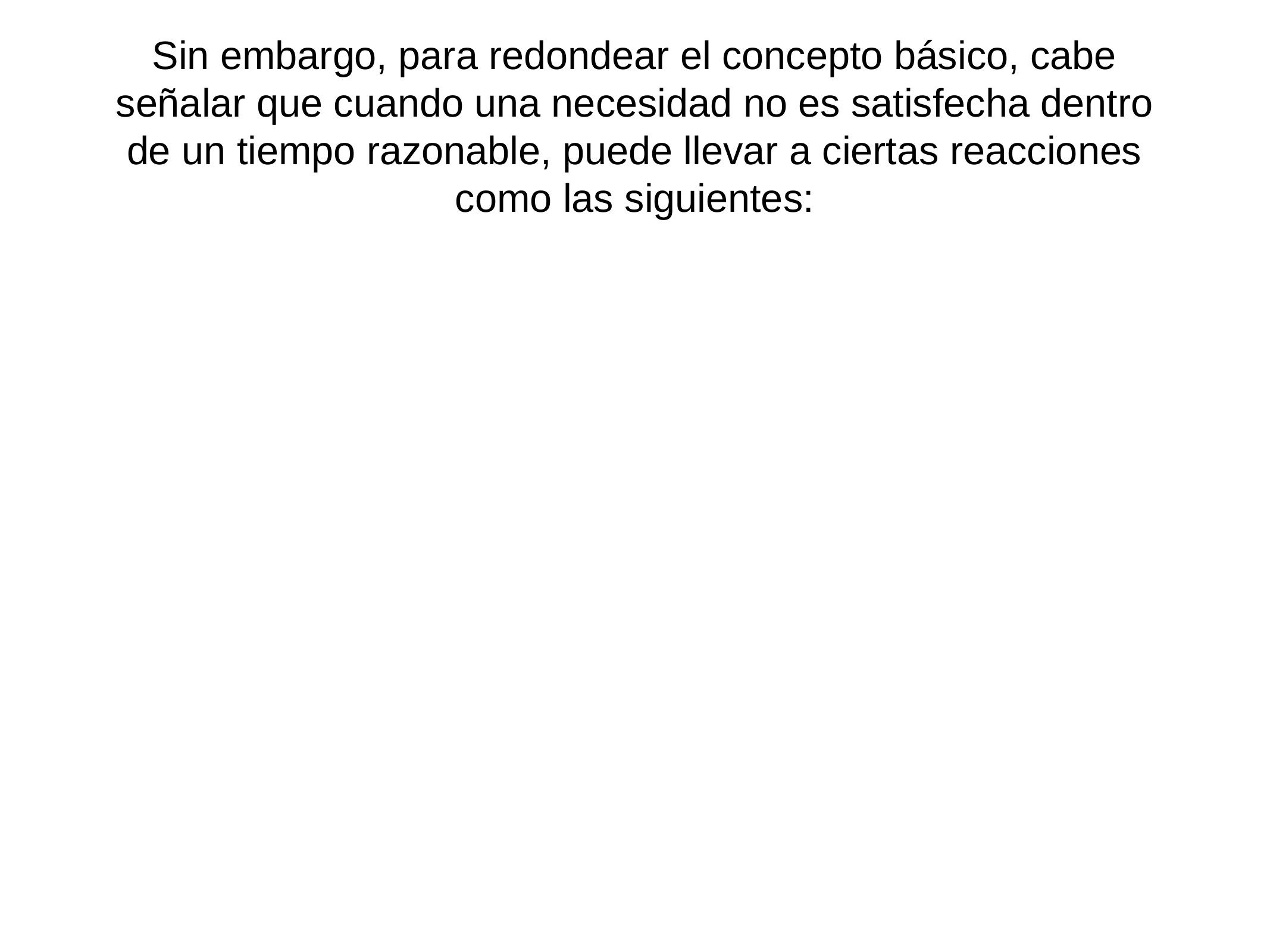

# Sin embargo, para redondear el concepto básico, cabe señalar que cuando una necesidad no es satisfecha dentro de un tiempo razonable, puede llevar a ciertas reacciones como las siguientes: